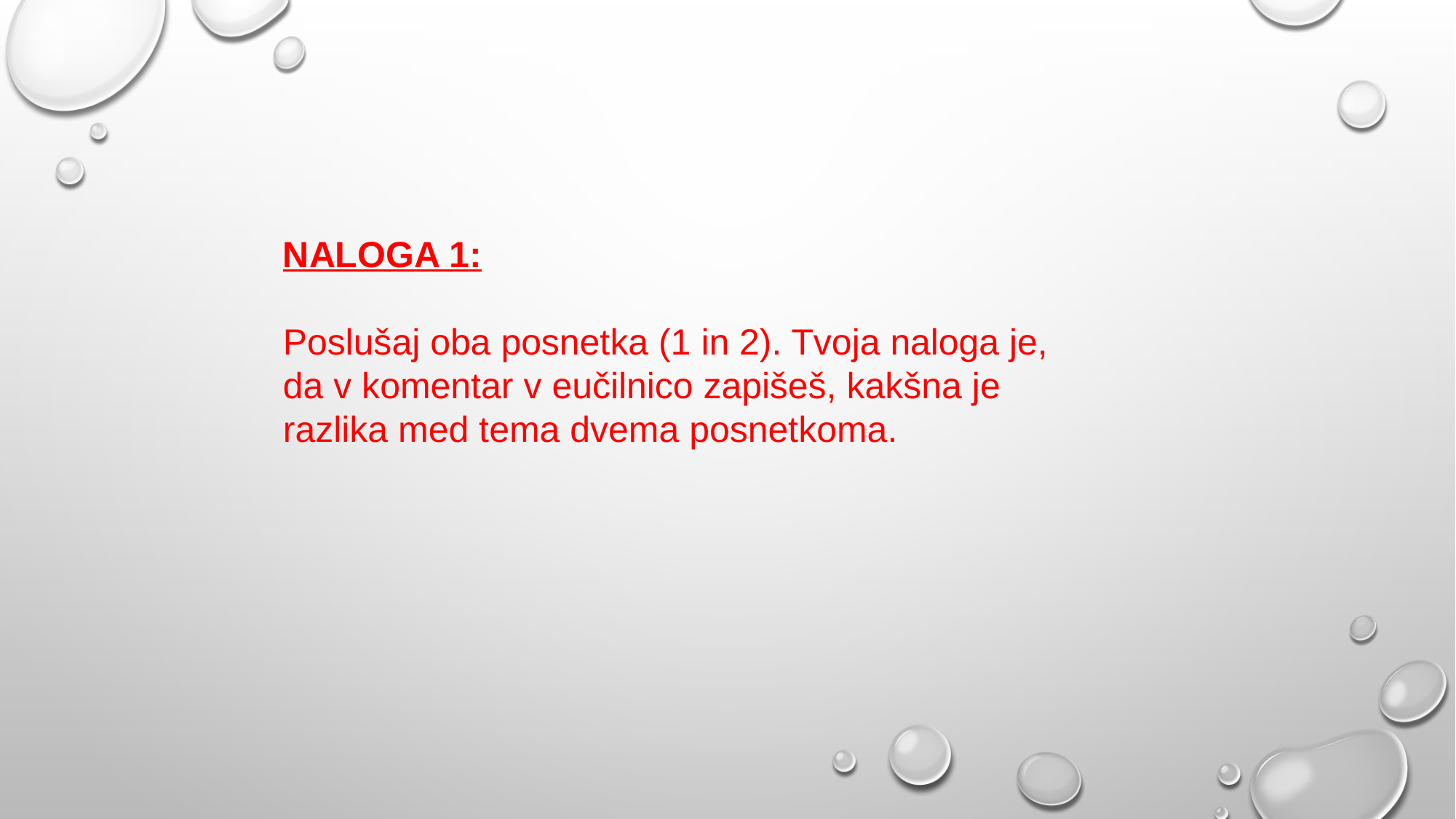

NALOGA 1:

Poslušaj oba posnetka (1 in 2). Tvoja naloga je, da v komentar v eučilnico zapišeš, kakšna je razlika med tema dvema posnetkoma.